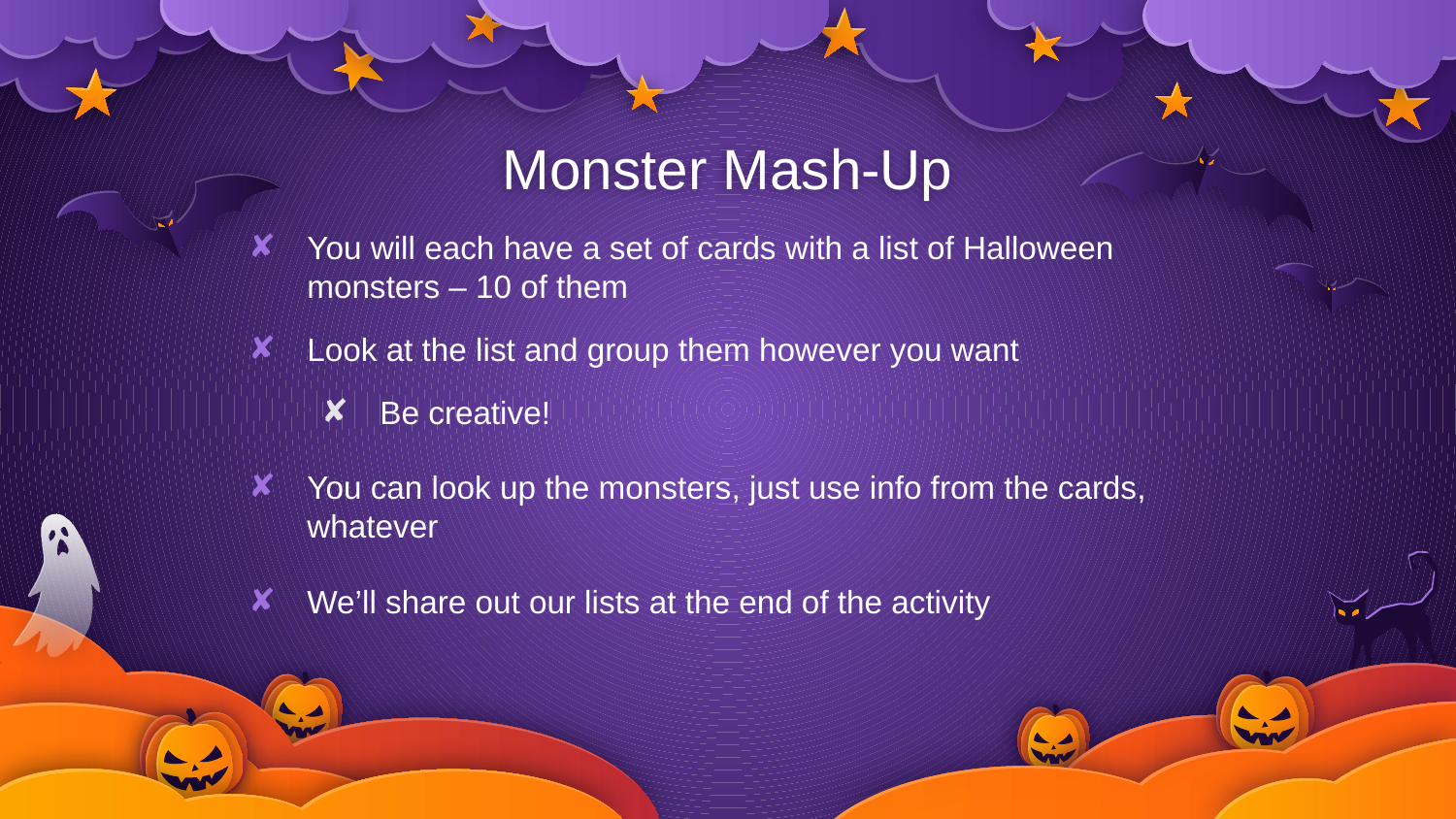

# Monster Mash-Up
You will each have a set of cards with a list of Halloween monsters – 10 of them
Look at the list and group them however you want
Be creative!
You can look up the monsters, just use info from the cards, whatever
We’ll share out our lists at the end of the activity